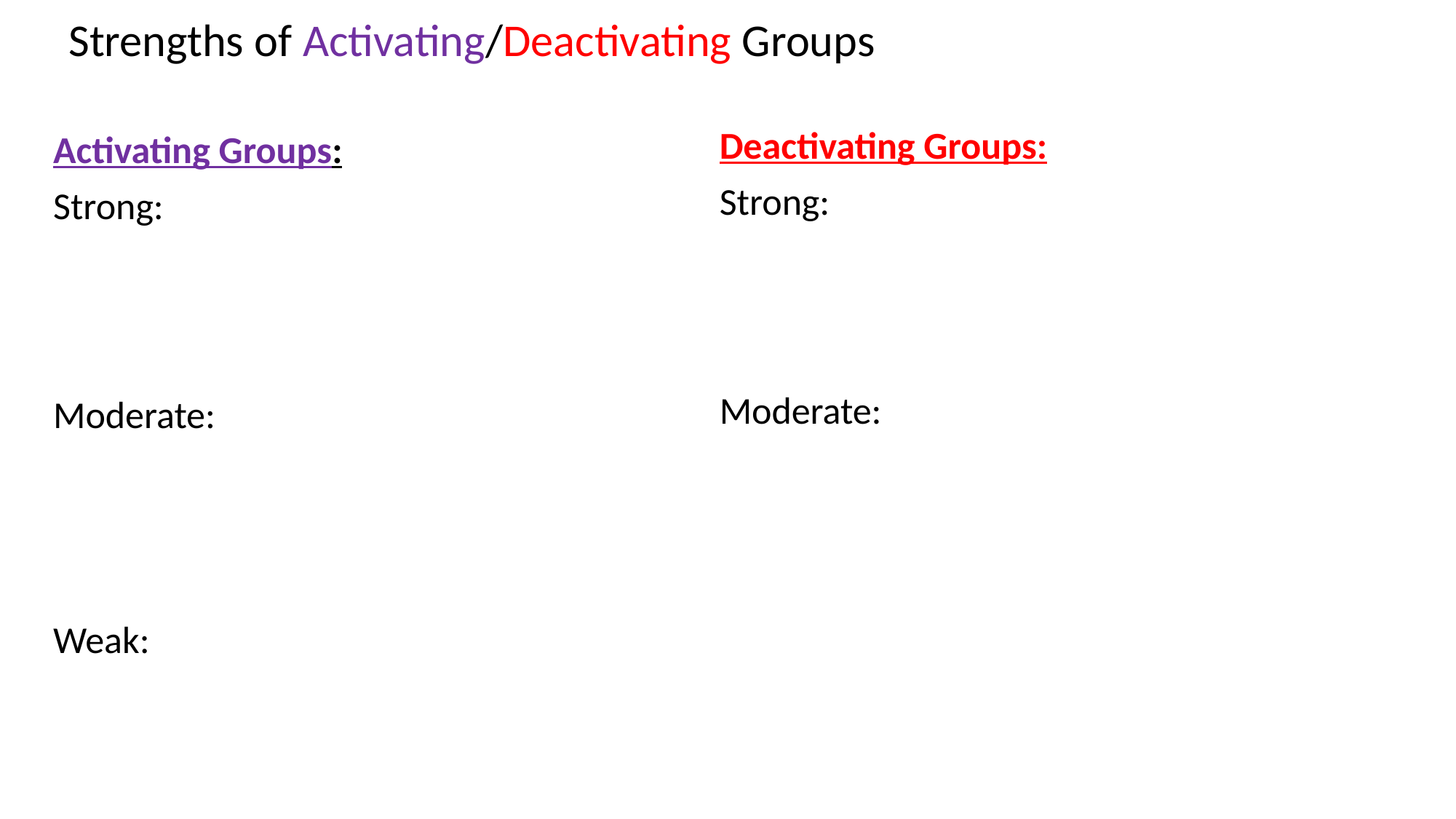

# Strengths of Activating/Deactivating Groups
Deactivating Groups:
Strong:

Moderate:

Activating Groups:
Strong:

Moderate:

Weak: